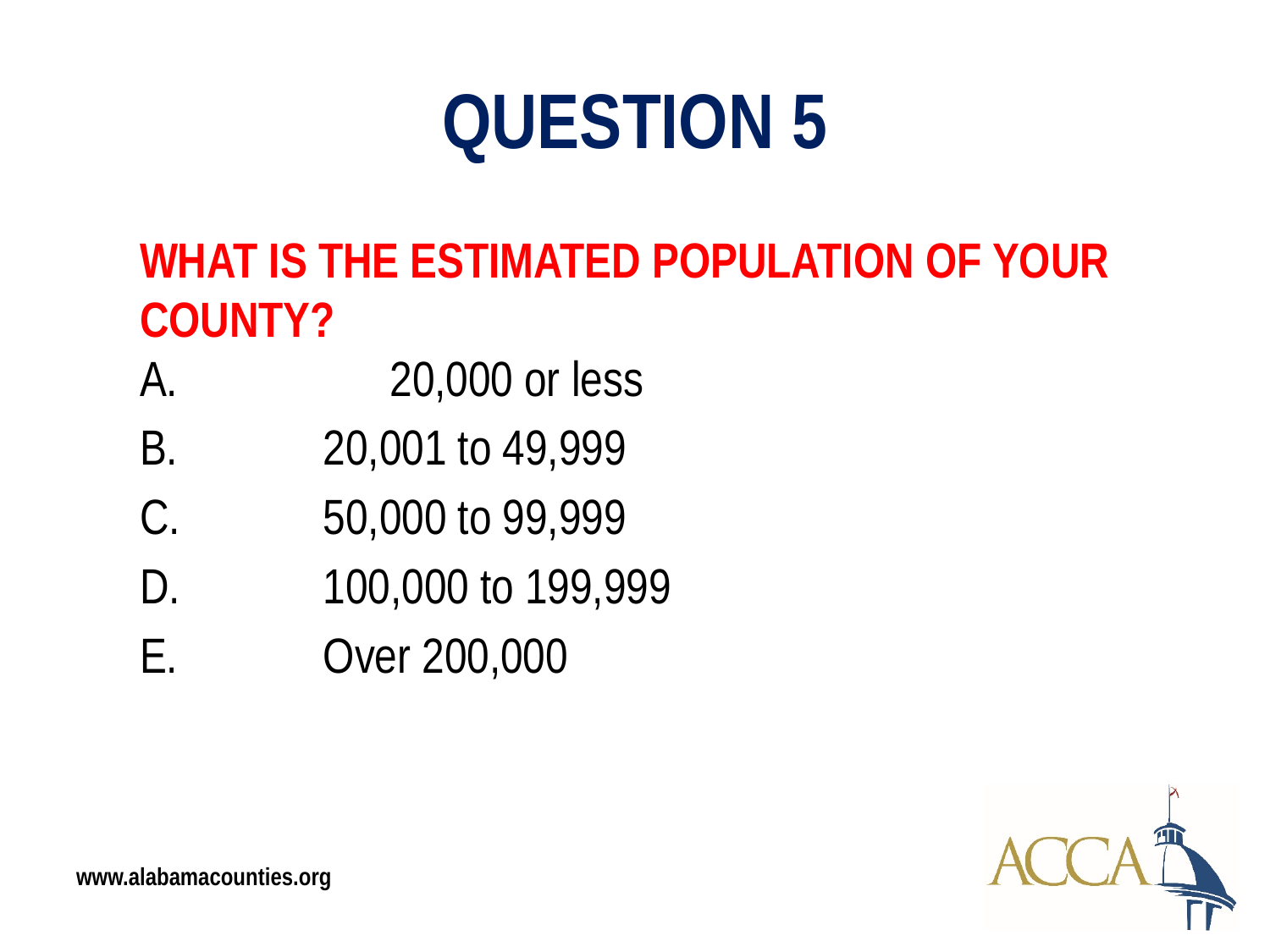

# QUESTION 5
WHAT IS THE ESTIMATED POPULATION OF YOUR COUNTY?
A. 	           20,000 or less
          20,001 to 49,999
          50,000 to 99,999
          100,000 to 199,999
          Over 200,000

www.alabamacounties.org